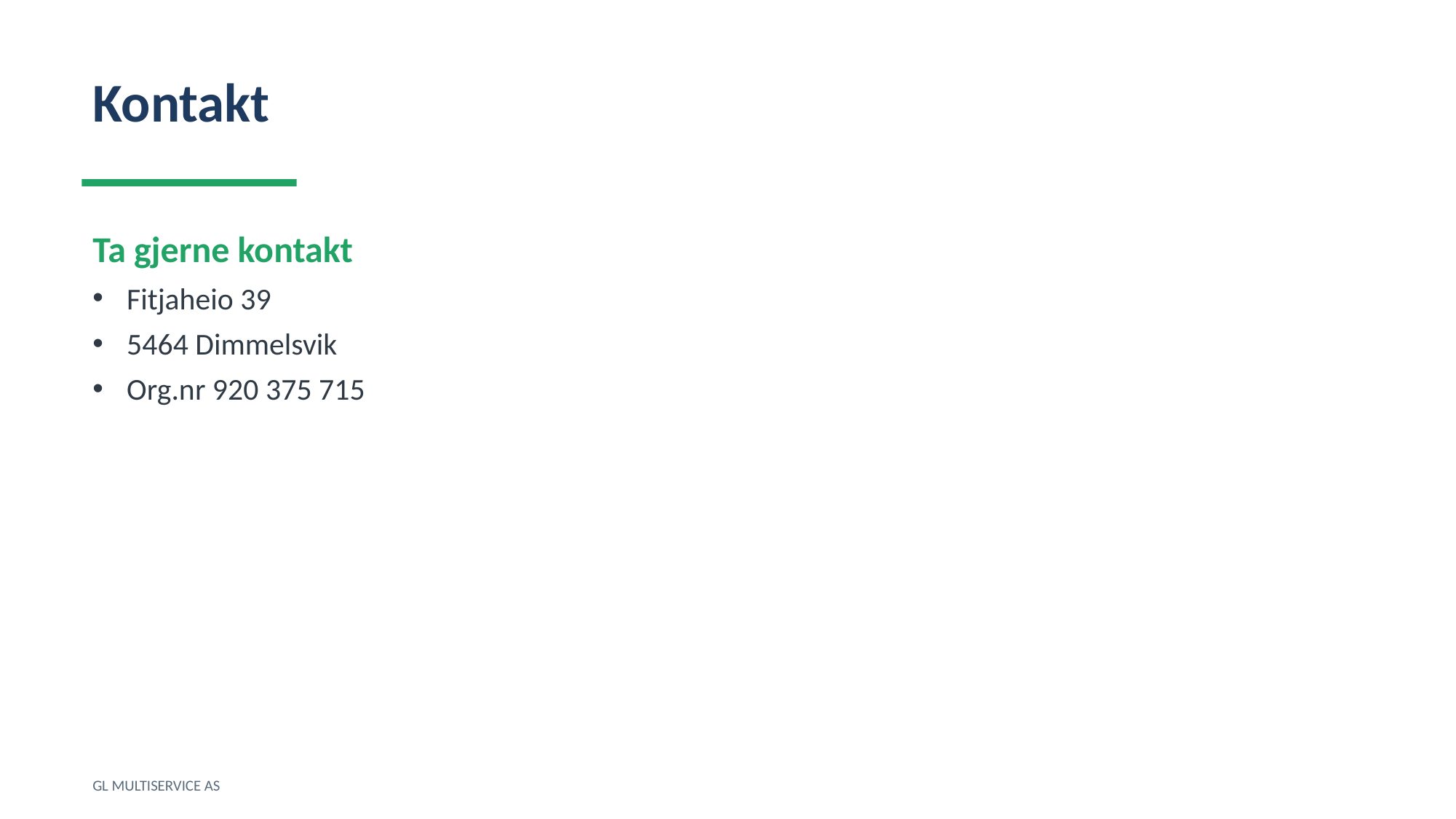

Kontakt

Ta gjerne kontakt
Fitjaheio 39
5464 Dimmelsvik
Org.nr 920 375 715
GL MULTISERVICE AS